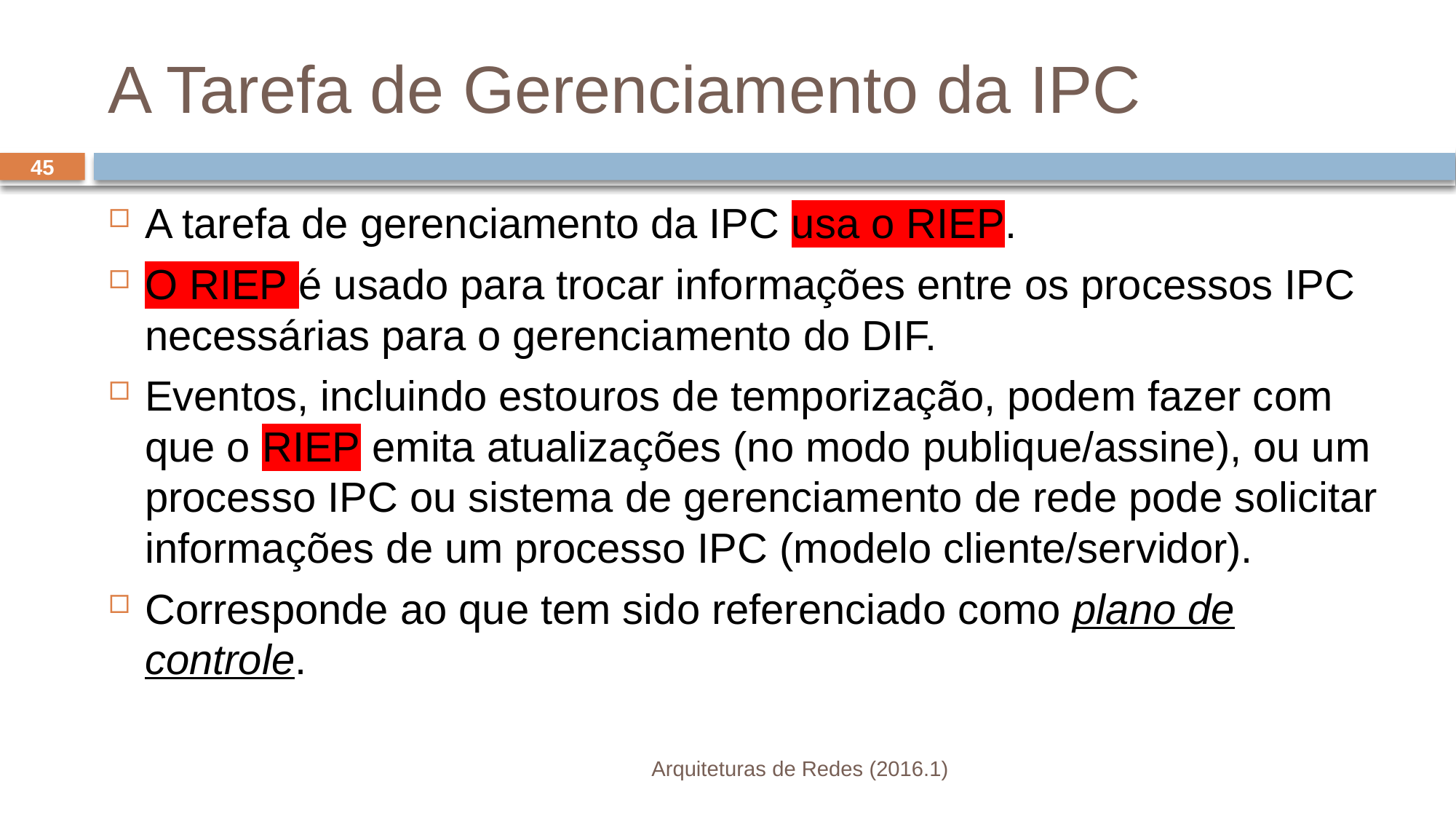

# A Tarefa de Gerenciamento da IPC
45
A tarefa de gerenciamento da IPC usa o RIEP.
O RIEP é usado para trocar informações entre os processos IPC necessárias para o gerenciamento do DIF.
Eventos, incluindo estouros de temporização, podem fazer com que o RIEP emita atualizações (no modo publique/assine), ou um processo IPC ou sistema de gerenciamento de rede pode solicitar informações de um processo IPC (modelo cliente/servidor).
Corresponde ao que tem sido referenciado como plano de controle.
Arquiteturas de Redes (2016.1)